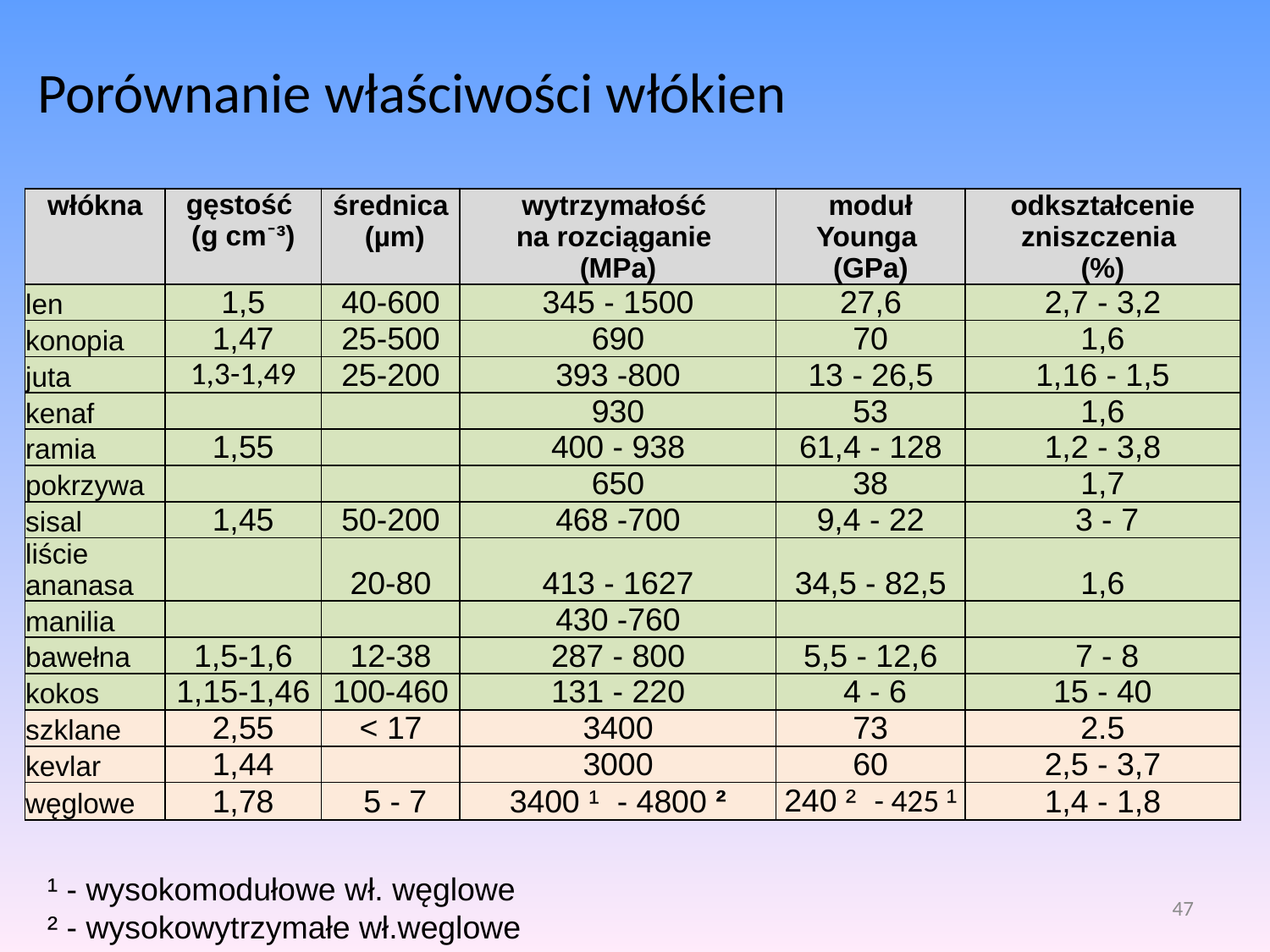

Porównanie właściwości włókien
| włókna | gęstość (g cm⁻³) | średnica (µm) | wytrzymałość na rozciąganie (MPa) | moduł Younga (GPa) | odkształcenie zniszczenia (%) |
| --- | --- | --- | --- | --- | --- |
| len | 1,5 | 40-600 | 345 - 1500 | 27,6 | 2,7 - 3,2 |
| konopia | 1,47 | 25-500 | 690 | 70 | 1,6 |
| juta | 1,3-1,49 | 25-200 | 393 -800 | 13 - 26,5 | 1,16 - 1,5 |
| kenaf |  |  | 930 | 53 | 1,6 |
| ramia | 1,55 |  | 400 - 938 | 61,4 - 128 | 1,2 - 3,8 |
| pokrzywa |  |  | 650 | 38 | 1,7 |
| sisal | 1,45 | 50-200 | 468 -700 | 9,4 - 22 | 3 - 7 |
| liście ananasa |  | 20-80 | 413 - 1627 | 34,5 - 82,5 | 1,6 |
| manilia |  |  | 430 -760 |  |  |
| bawełna | 1,5-1,6 | 12-38 | 287 - 800 | 5,5 - 12,6 | 7 - 8 |
| kokos | 1,15-1,46 | 100-460 | 131 - 220 | 4 - 6 | 15 - 40 |
| szklane | 2,55 | < 17 | 3400 | 73 | 2.5 |
| kevlar | 1,44 |  | 3000 | 60 | 2,5 - 3,7 |
| węglowe | 1,78 | 5 - 7 | 3400 ¹ - 4800 ² | 240 ² - 425 ¹ | 1,4 - 1,8 |
¹ - wysokomodułowe wł. węglowe
² - wysokowytrzymałe wł.weglowe
47